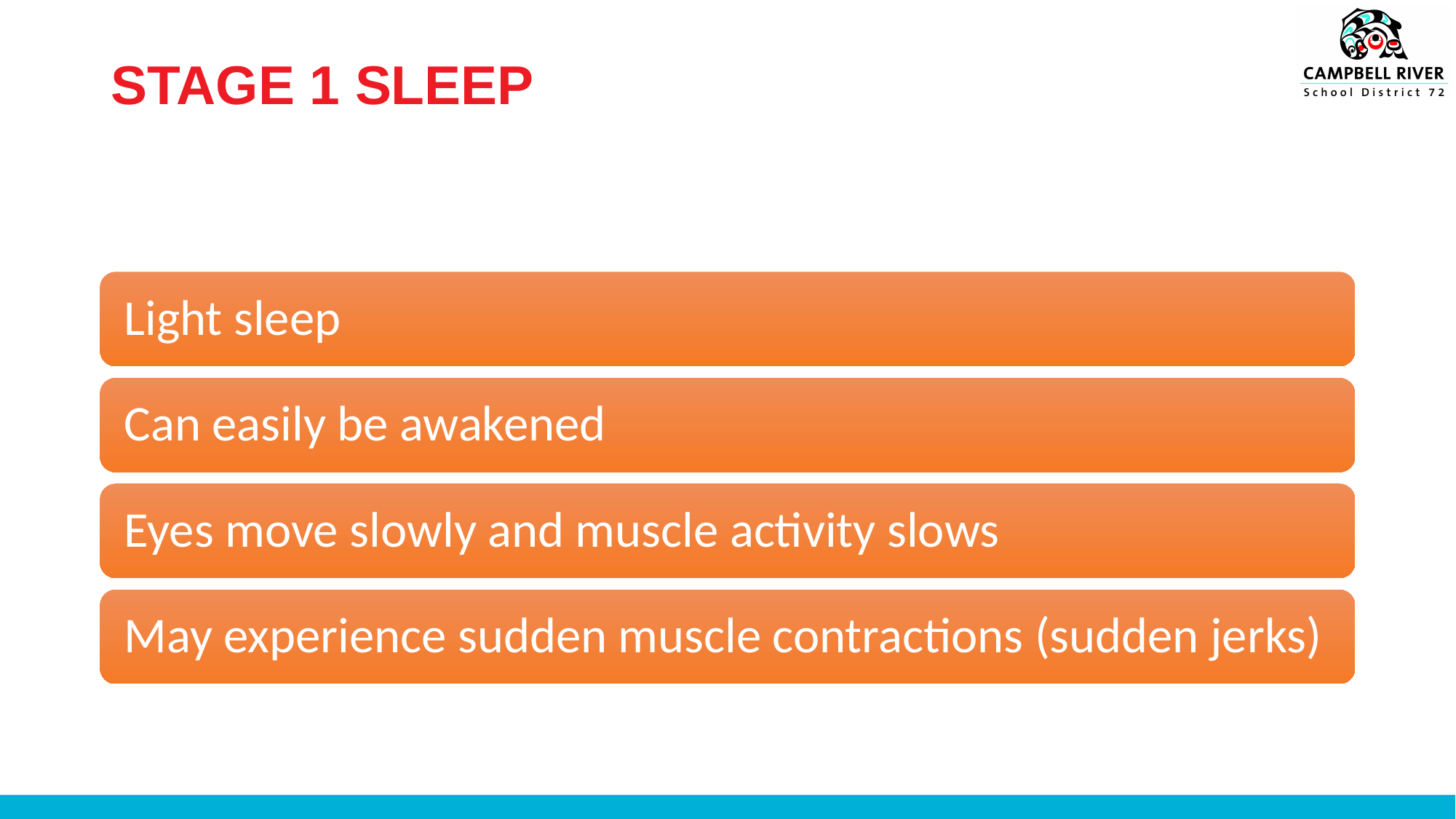

# STAGE 1 SLEEP

Light sleep
Can easily be awakened
Eyes move slowly and muscle activity slows
May experience sudden muscle contractions (sudden jerks)